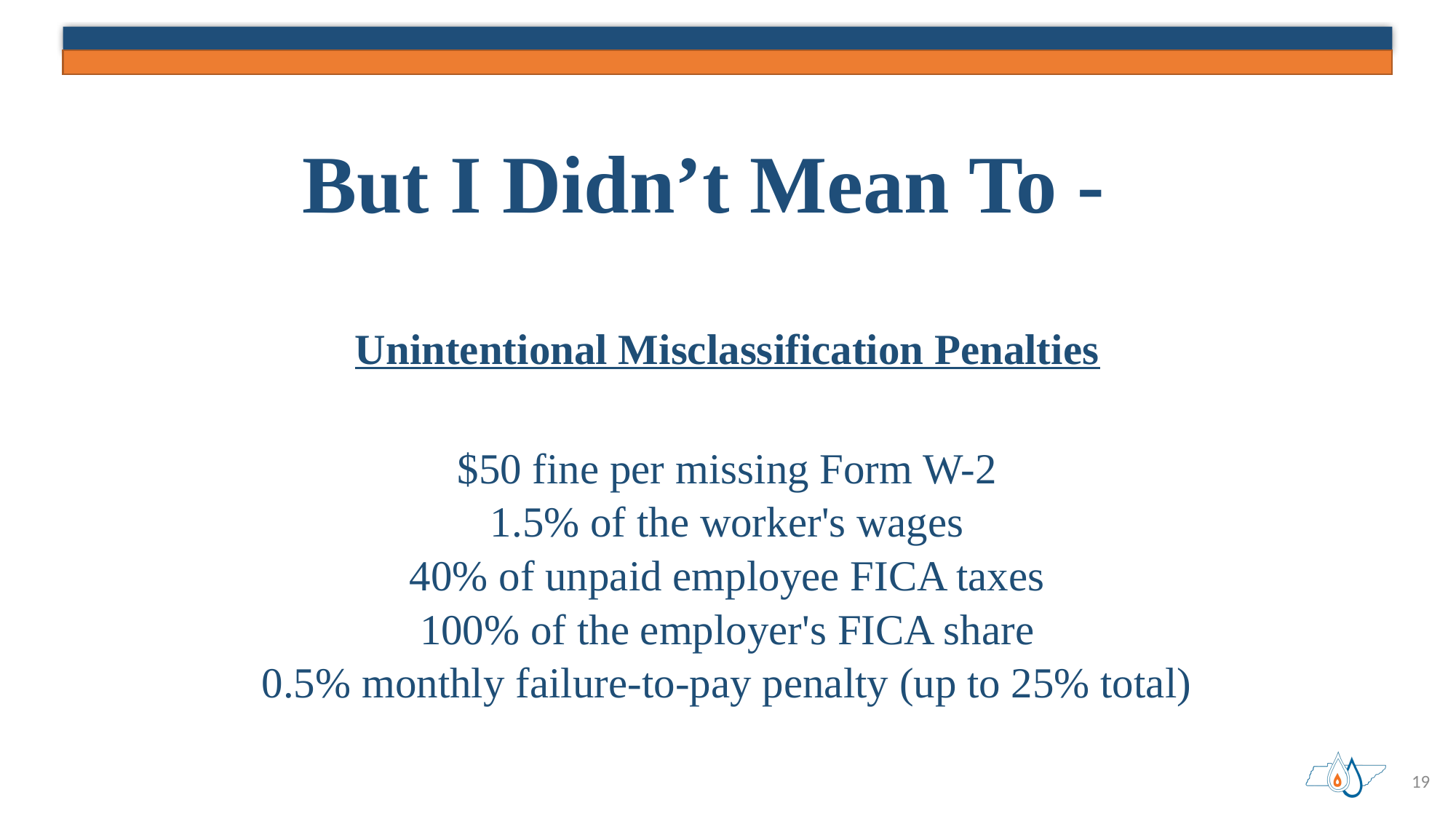

# But I Didn’t Mean To -
Unintentional Misclassification Penalties

$50 fine per missing Form W-2
1.5% of the worker's wages
40% of unpaid employee FICA taxes
100% of the employer's FICA share
0.5% monthly failure-to-pay penalty (up to 25% total)

19